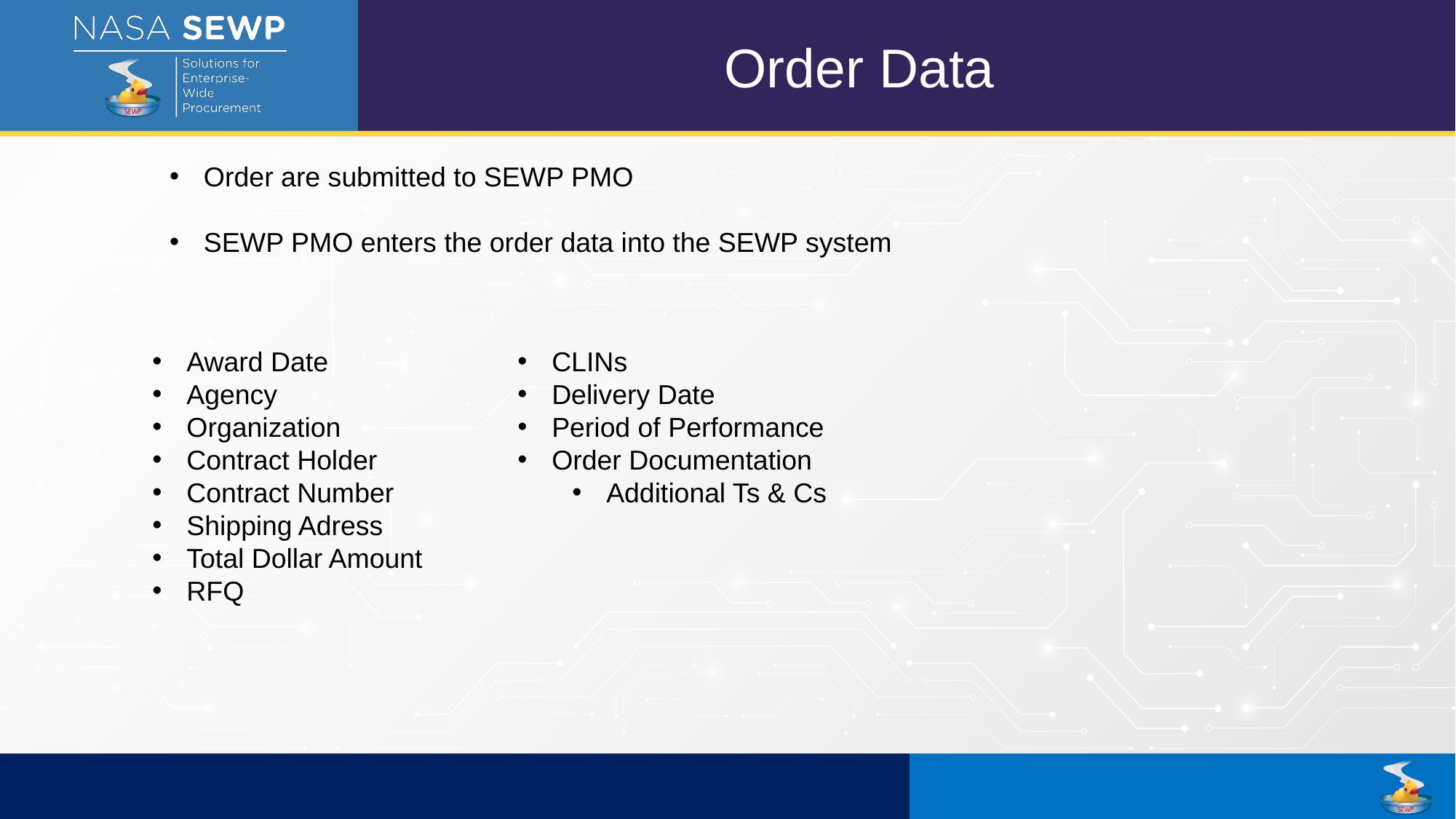

Order Data
Order are submitted to SEWP PMO

SEWP PMO enters the order data into the SEWP system

Award Date
Agency
Organization
Contract Holder
Contract Number
Shipping Adress
Total Dollar Amount
RFQ

CLINs
Delivery Date
Period of Performance
Order Documentation
Additional Ts & Cs